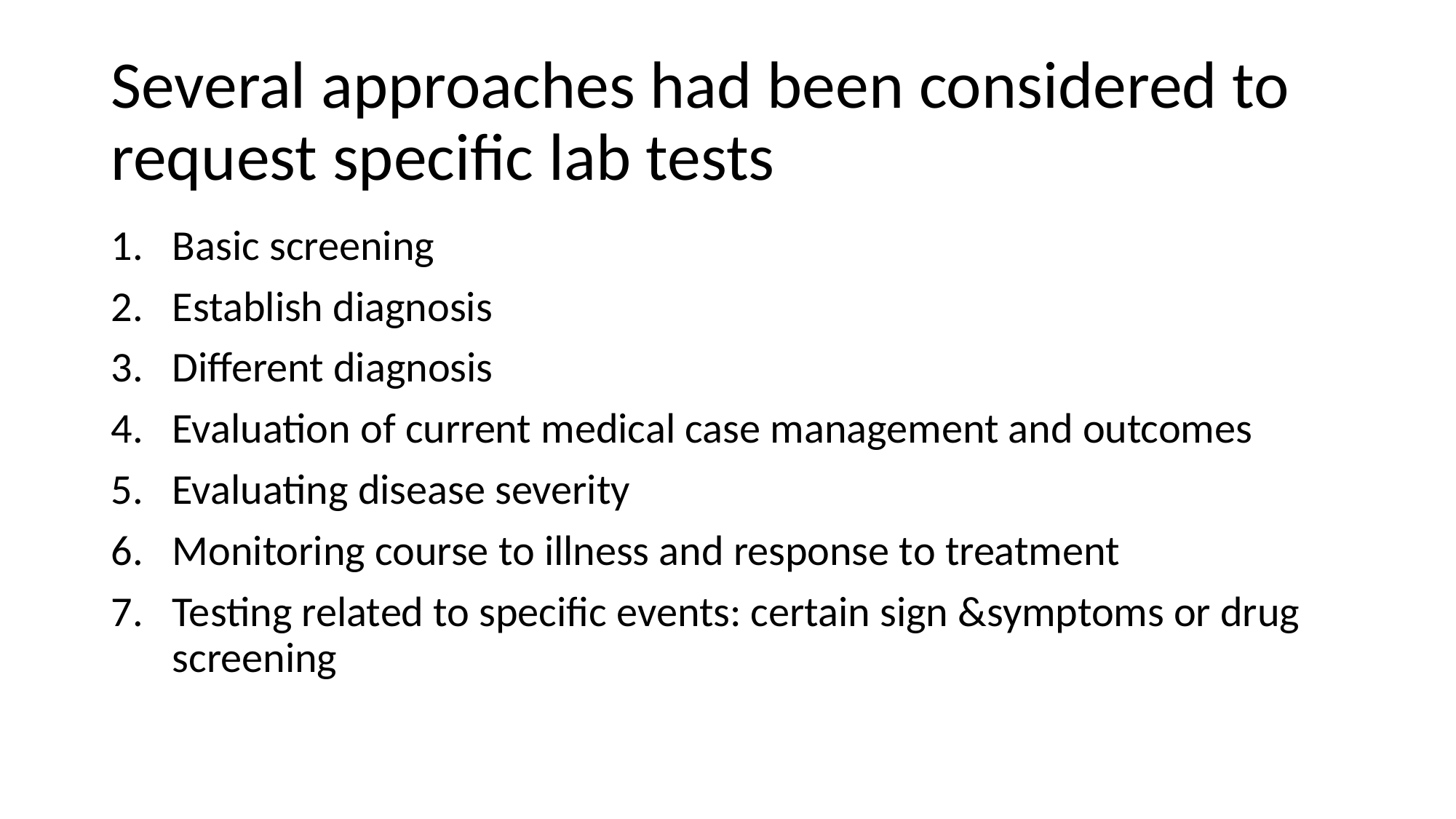

# Several approaches had been considered to request specific lab tests
Basic screening
Establish diagnosis
Different diagnosis
Evaluation of current medical case management and outcomes
Evaluating disease severity
Monitoring course to illness and response to treatment
Testing related to specific events: certain sign &symptoms or drug screening